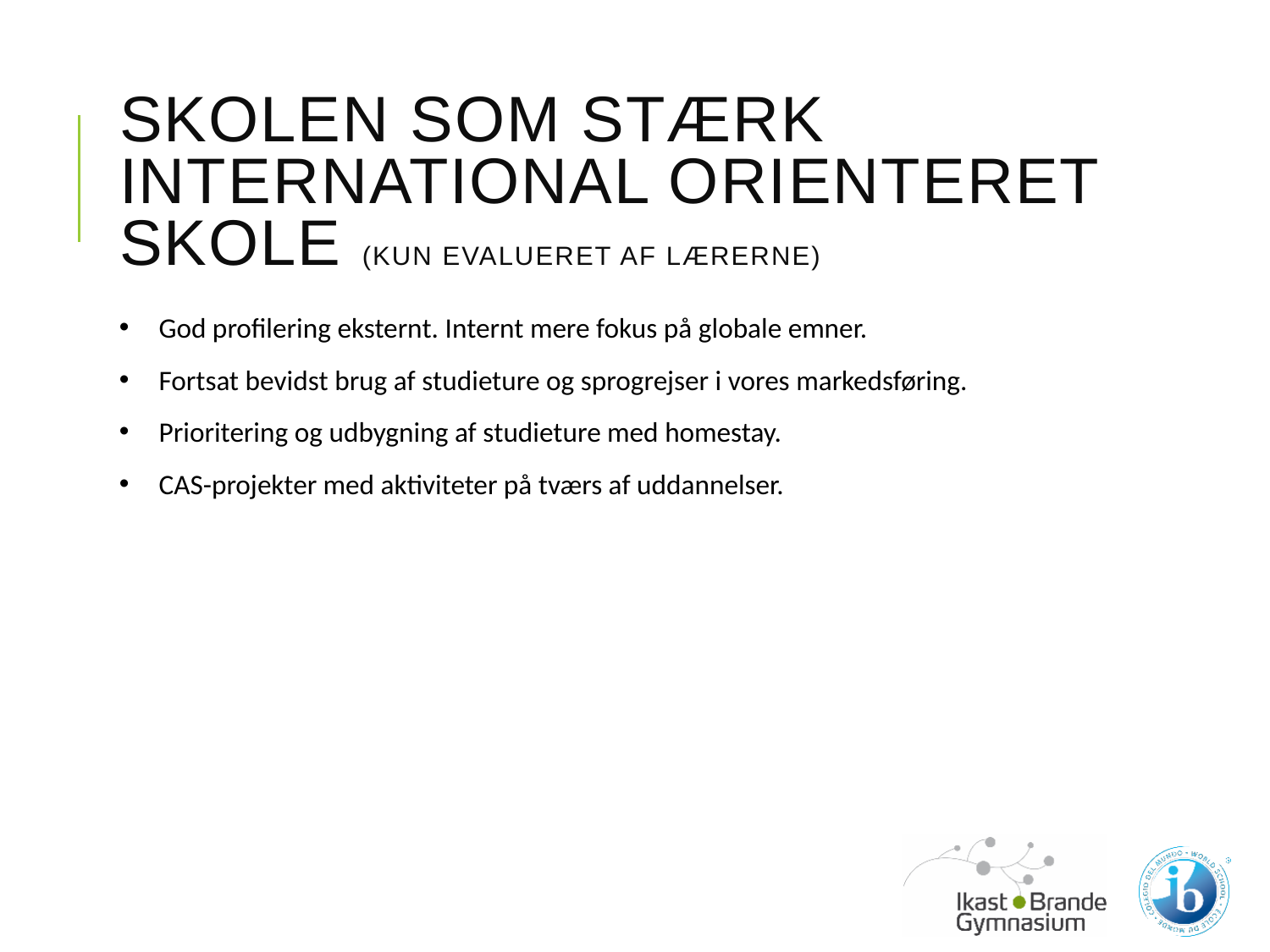

# Skolen som stærk international orienteret skole (kun evalueret af lærerne)
God profilering eksternt. Internt mere fokus på globale emner.
Fortsat bevidst brug af studieture og sprogrejser i vores markedsføring.
Prioritering og udbygning af studieture med homestay.
CAS-projekter med aktiviteter på tværs af uddannelser.